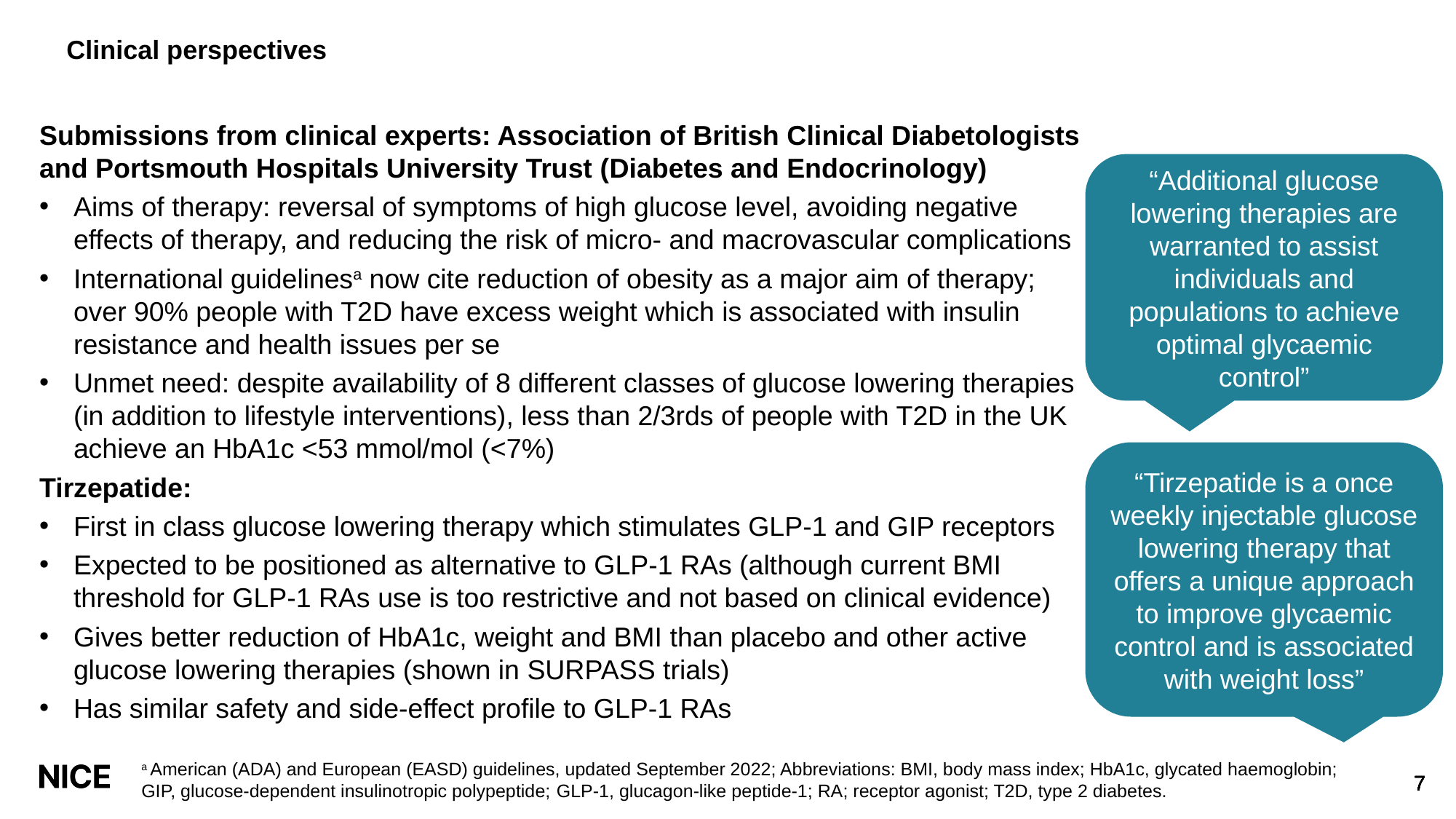

# Clinical perspectives
Submissions from clinical experts: Association of British Clinical Diabetologists and Portsmouth Hospitals University Trust (Diabetes and Endocrinology)
Aims of therapy: reversal of symptoms of high glucose level, avoiding negative effects of therapy, and reducing the risk of micro- and macrovascular complications
International guidelinesa now cite reduction of obesity as a major aim of therapy;  over 90% people with T2D have excess weight which is associated with insulin resistance and health issues per se
Unmet need: despite availability of 8 different classes of glucose lowering therapies (in addition to lifestyle interventions), less than 2/3rds of people with T2D in the UK achieve an HbA1c <53 mmol/mol (<7%)
Tirzepatide:
First in class glucose lowering therapy which stimulates GLP-1 and GIP receptors
Expected to be positioned as alternative to GLP-1 RAs (although current BMI threshold for GLP-1 RAs use is too restrictive and not based on clinical evidence)
Gives better reduction of HbA1c, weight and BMI than placebo and other active glucose lowering therapies (shown in SURPASS trials)
Has similar safety and side-effect profile to GLP-1 RAs

“Additional glucose lowering therapies are warranted to assist individuals and populations to achieve optimal glycaemic control”
“Tirzepatide is a once weekly injectable glucose lowering therapy that offers a unique approach to improve glycaemic control and is associated with weight loss”
a American (ADA) and European (EASD) guidelines, updated September 2022; Abbreviations: BMI, body mass index; HbA1c, glycated haemoglobin; GIP, glucose-dependent insulinotropic polypeptide; GLP-1, glucagon-like peptide-1; RA; receptor agonist; T2D, type 2 diabetes.